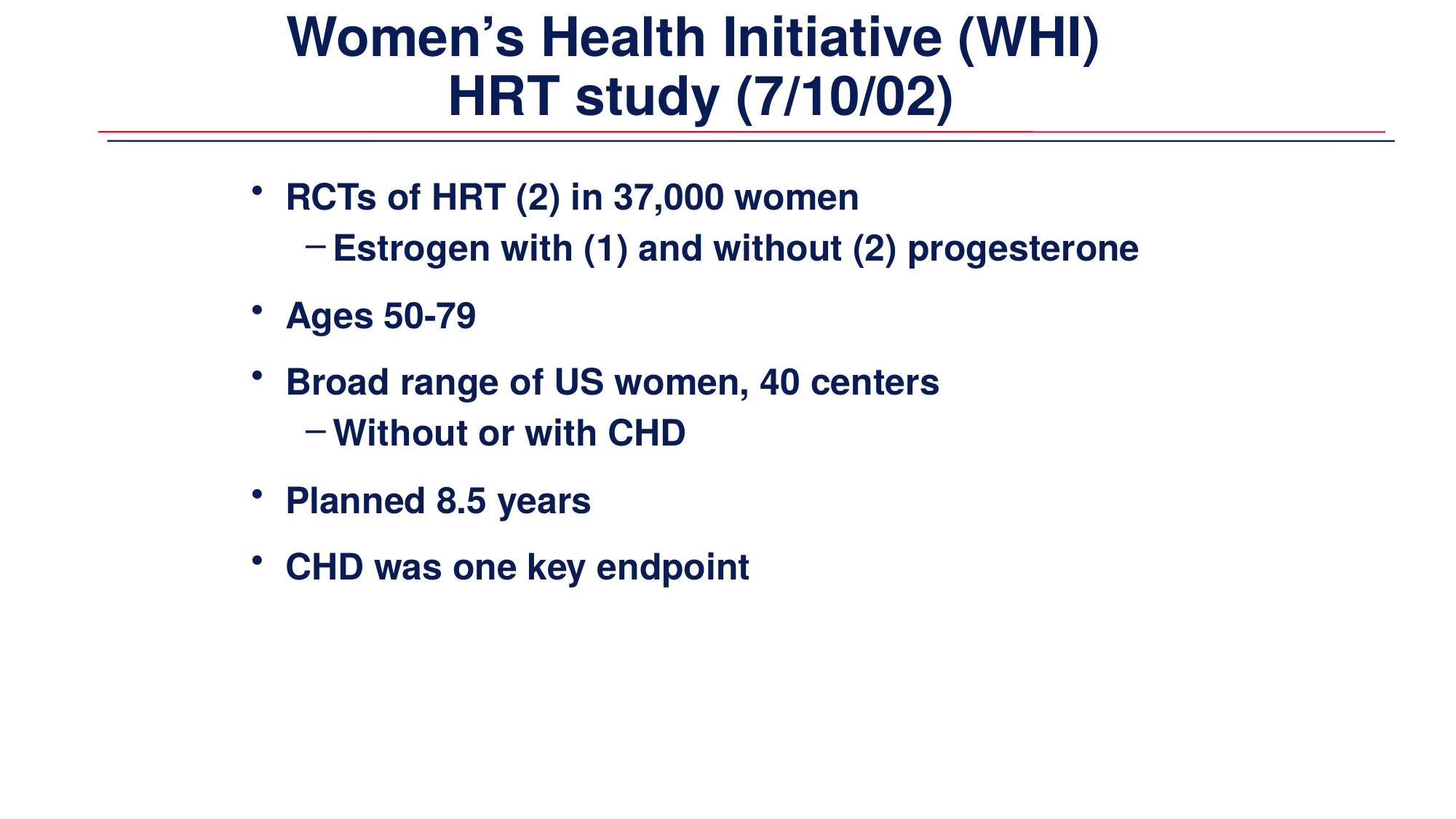

# Women’s Health Initiative (WHI) HRT study (7/10/02)
RCTs of HRT (2) in 37,000 women
Estrogen with (1) and without (2) progesterone
Ages 50-79
Broad range of US women, 40 centers
Without or with CHD
Planned 8.5 years
CHD was one key endpoint